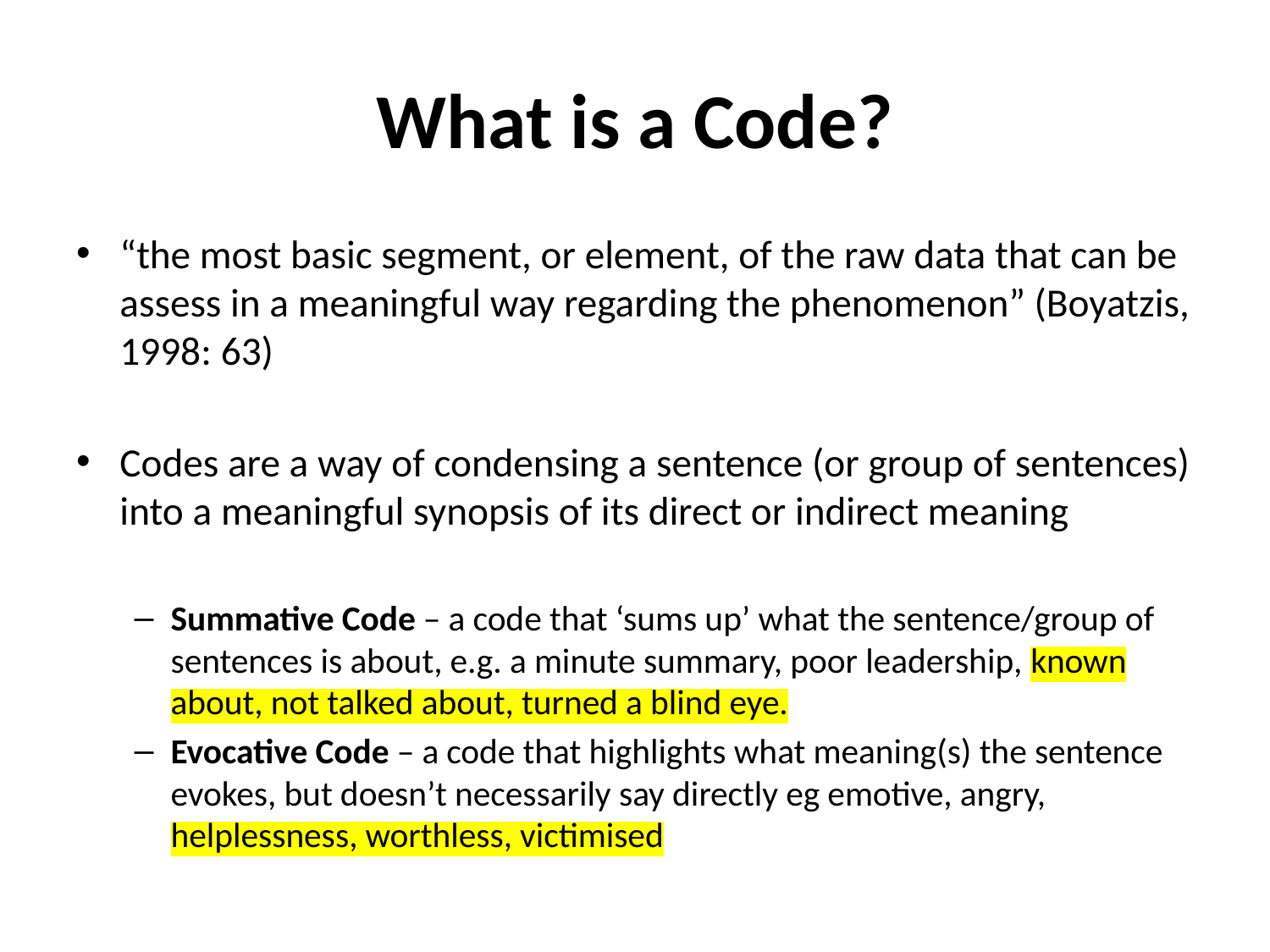

# What is a Code?
“the most basic segment, or element, of the raw data that can be assess in a meaningful way regarding the phenomenon” (Boyatzis, 1998: 63)

Codes are a way of condensing a sentence (or group of sentences) into a meaningful synopsis of its direct or indirect meaning

Summative Code – a code that ‘sums up’ what the sentence/group of sentences is about, e.g. a minute summary, poor leadership, known about, not talked about, turned a blind eye.
Evocative Code – a code that highlights what meaning(s) the sentence evokes, but doesn’t necessarily say directly eg emotive, angry, helplessness, worthless, victimised